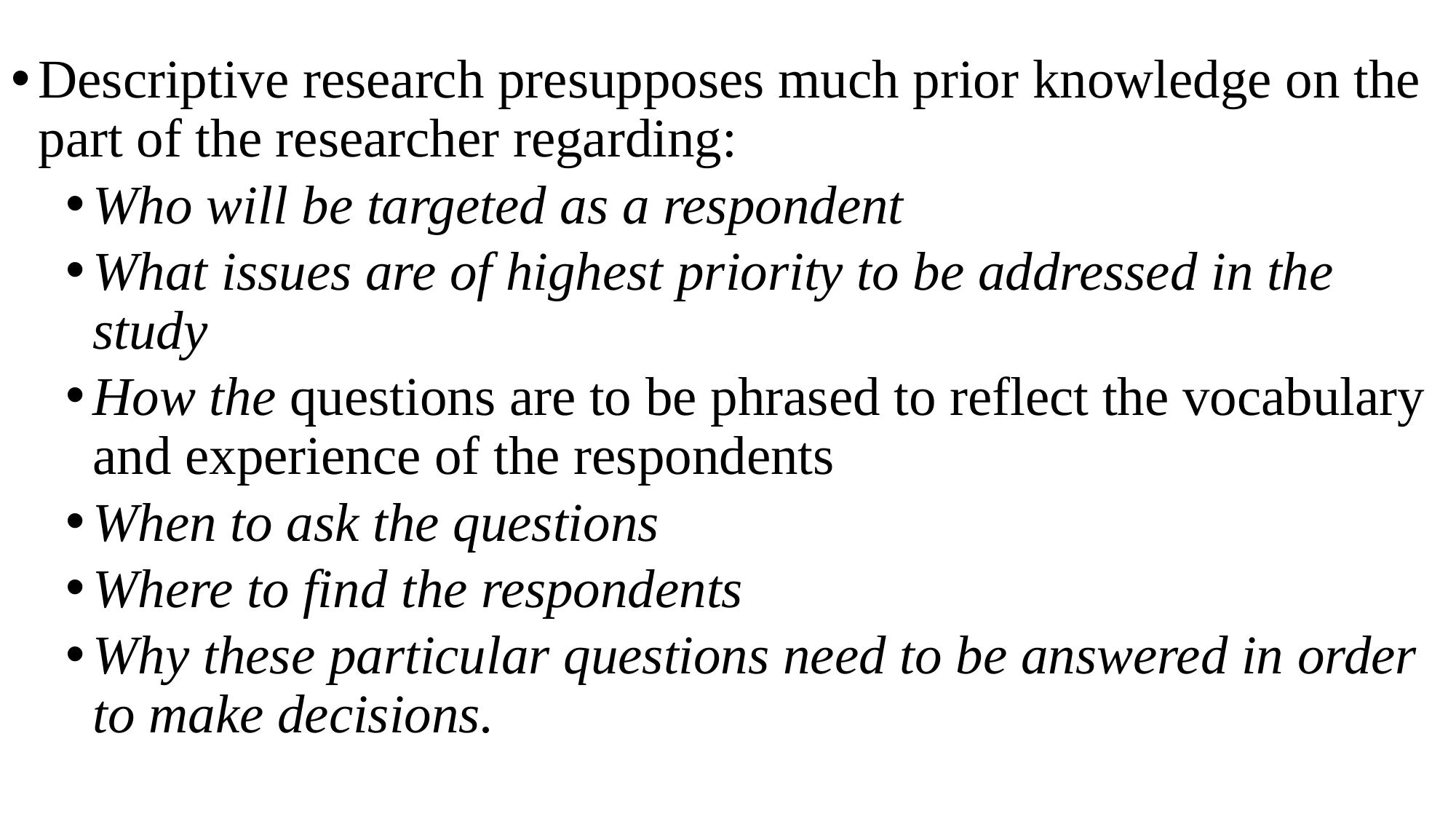

Descriptive research presupposes much prior knowledge on the part of the researcher regarding:
Who will be targeted as a respondent
What issues are of highest priority to be addressed in the study
How the questions are to be phrased to reflect the vocabulary and experience of the respondents
When to ask the questions
Where to find the respondents
Why these particular questions need to be answered in order to make decisions.